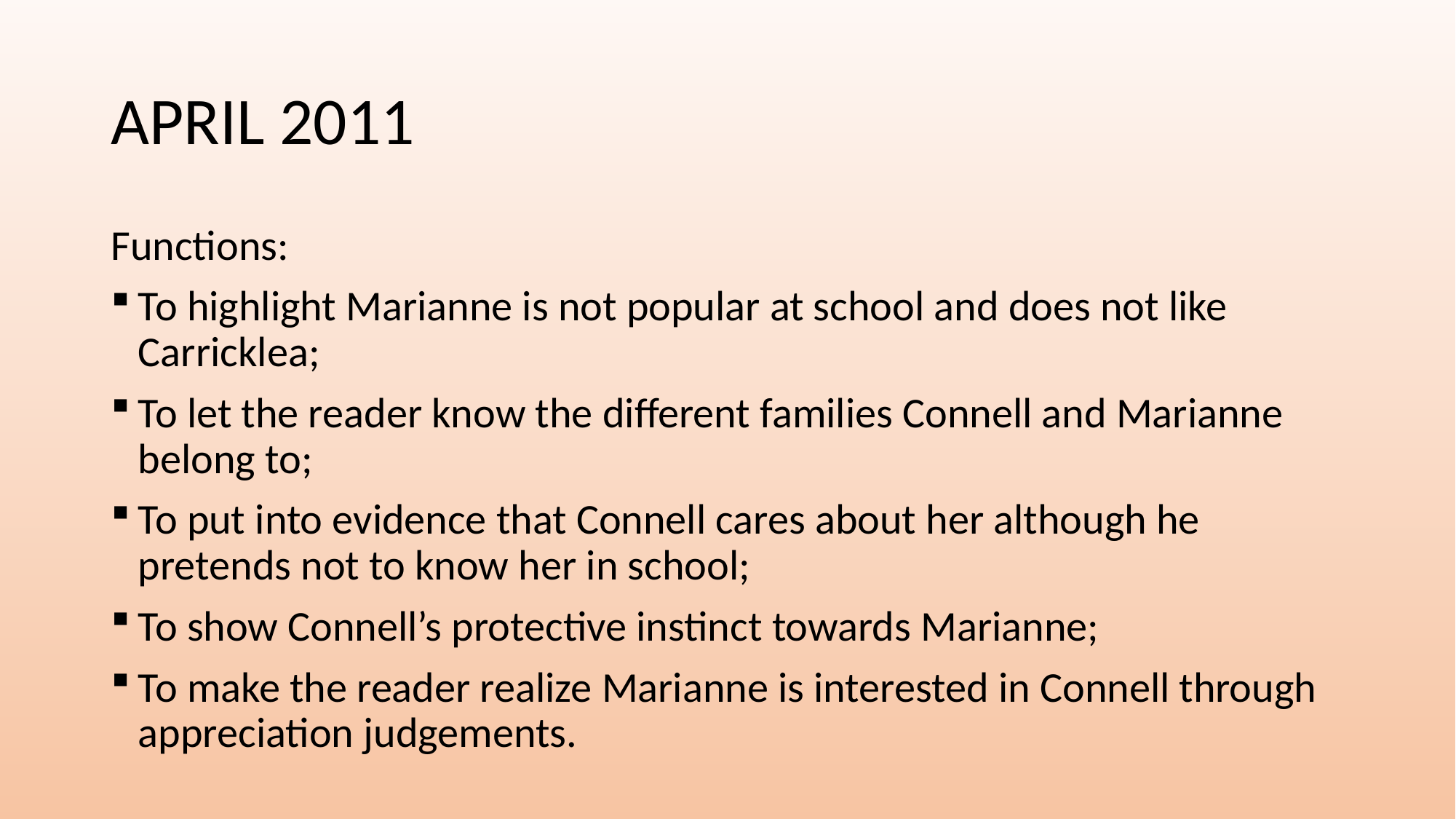

# APRIL 2011
Functions:
To highlight Marianne is not popular at school and does not like Carricklea;
To let the reader know the different families Connell and Marianne belong to;
To put into evidence that Connell cares about her although he pretends not to know her in school;
To show Connell’s protective instinct towards Marianne;
To make the reader realize Marianne is interested in Connell through appreciation judgements.